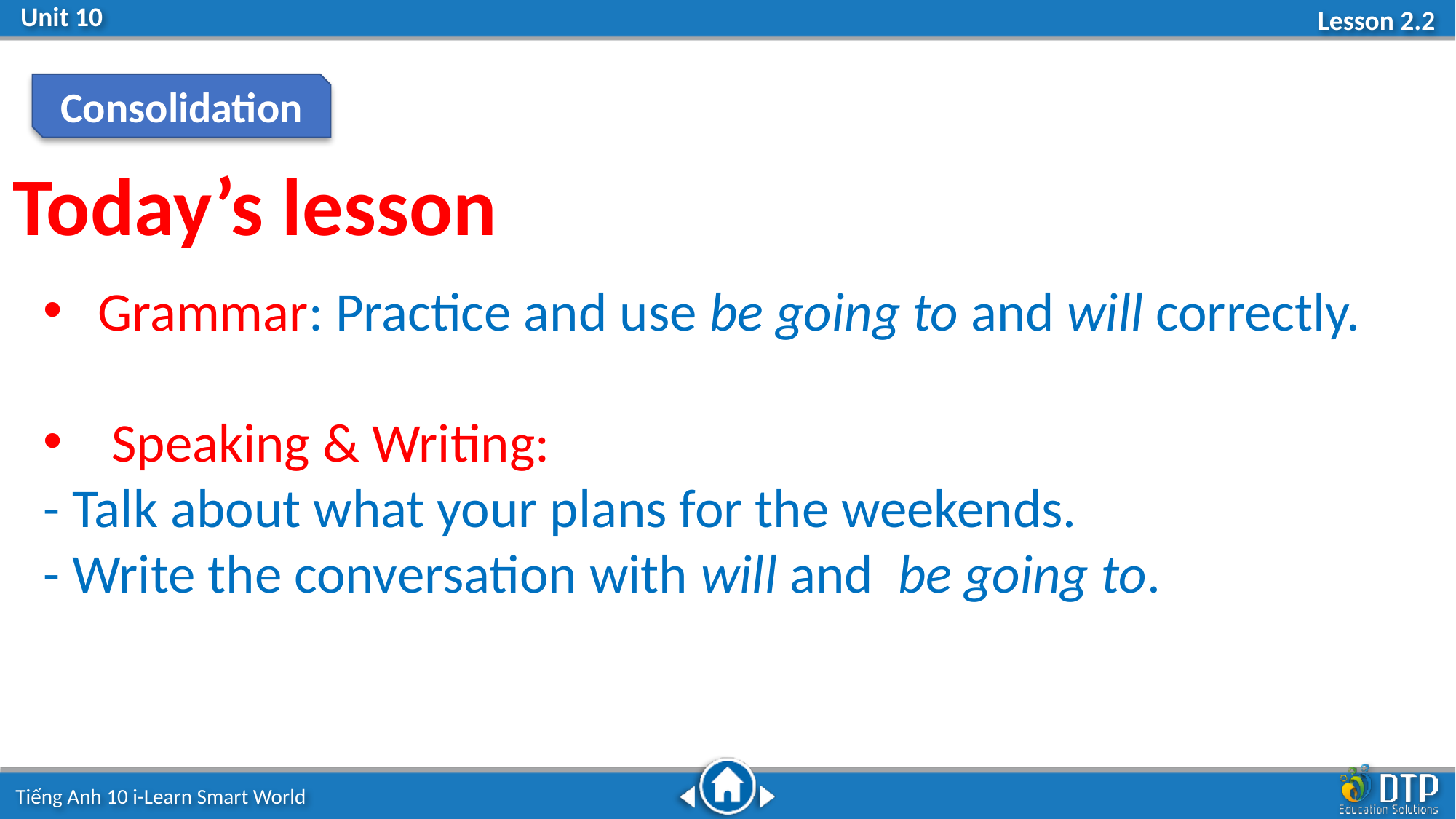

Consolidation
Today’s lesson
Grammar: Practice and use be going to and will correctly.

Speaking & Writing:
- Talk about what your plans for the weekends.
- Write the conversation with will and  be going to.